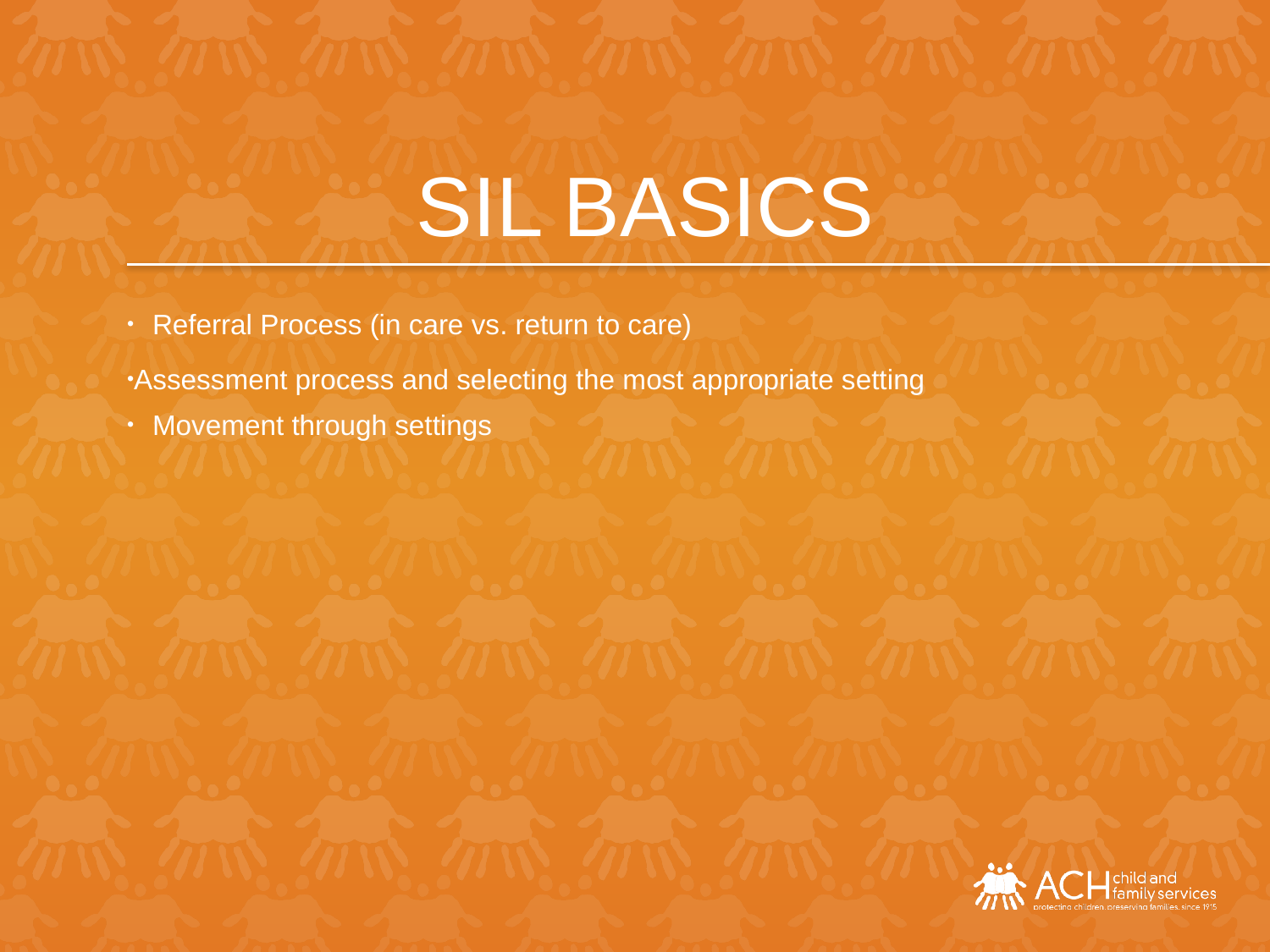

SIL Basics
Referral Process (in care vs. return to care)
Assessment process and selecting the most appropriate setting
Movement through settings